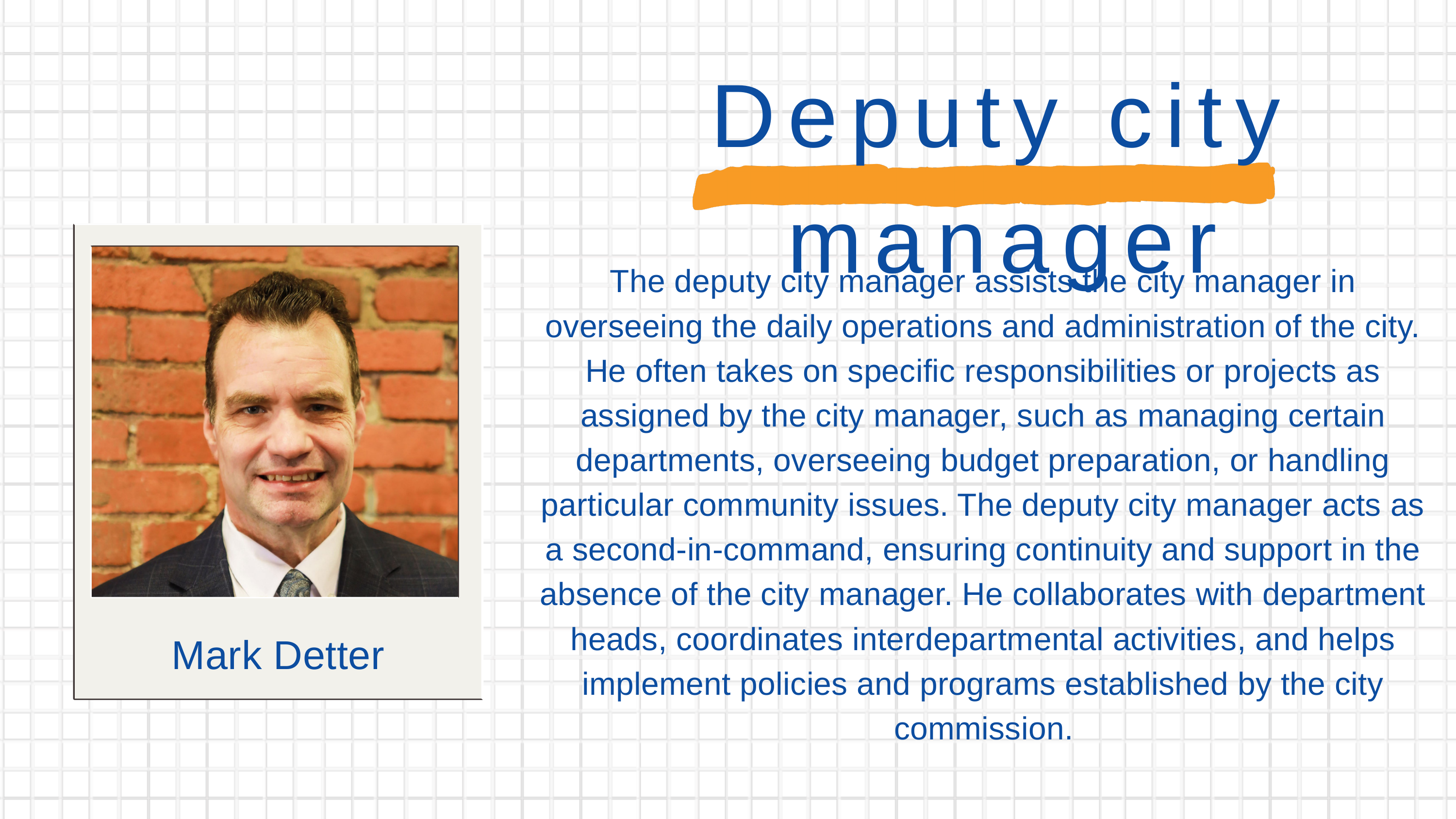

Deputy city manager

The deputy city manager assists the city manager in overseeing the daily operations and administration of the city. He often takes on specific responsibilities or projects as assigned by the city manager, such as managing certain departments, overseeing budget preparation, or handling particular community issues. The deputy city manager acts as a second-in-command, ensuring continuity and support in the absence of the city manager. He collaborates with department heads, coordinates interdepartmental activities, and helps implement policies and programs established by the city commission.
Mark Detter